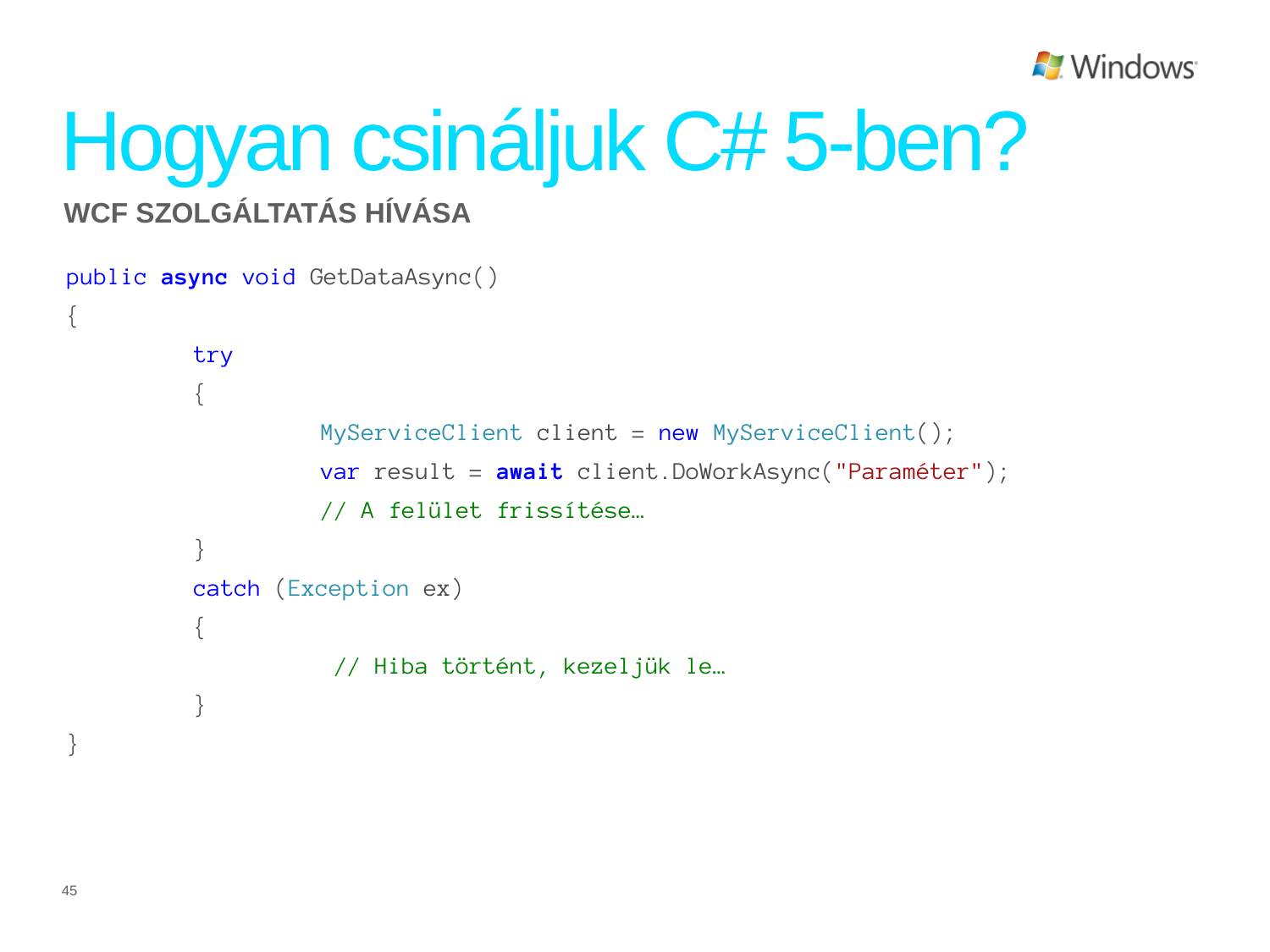

# Hogyan csináljuk C# 5-ben?
WCF szolgáltatás hívása
public async void GetDataAsync()
{
	try
	{
		MyServiceClient client = new MyServiceClient();
		var result = await client.DoWorkAsync("Paraméter");
		// A felület frissítése…
	}
	catch (Exception ex)
	{
		 // Hiba történt, kezeljük le…
	}
}